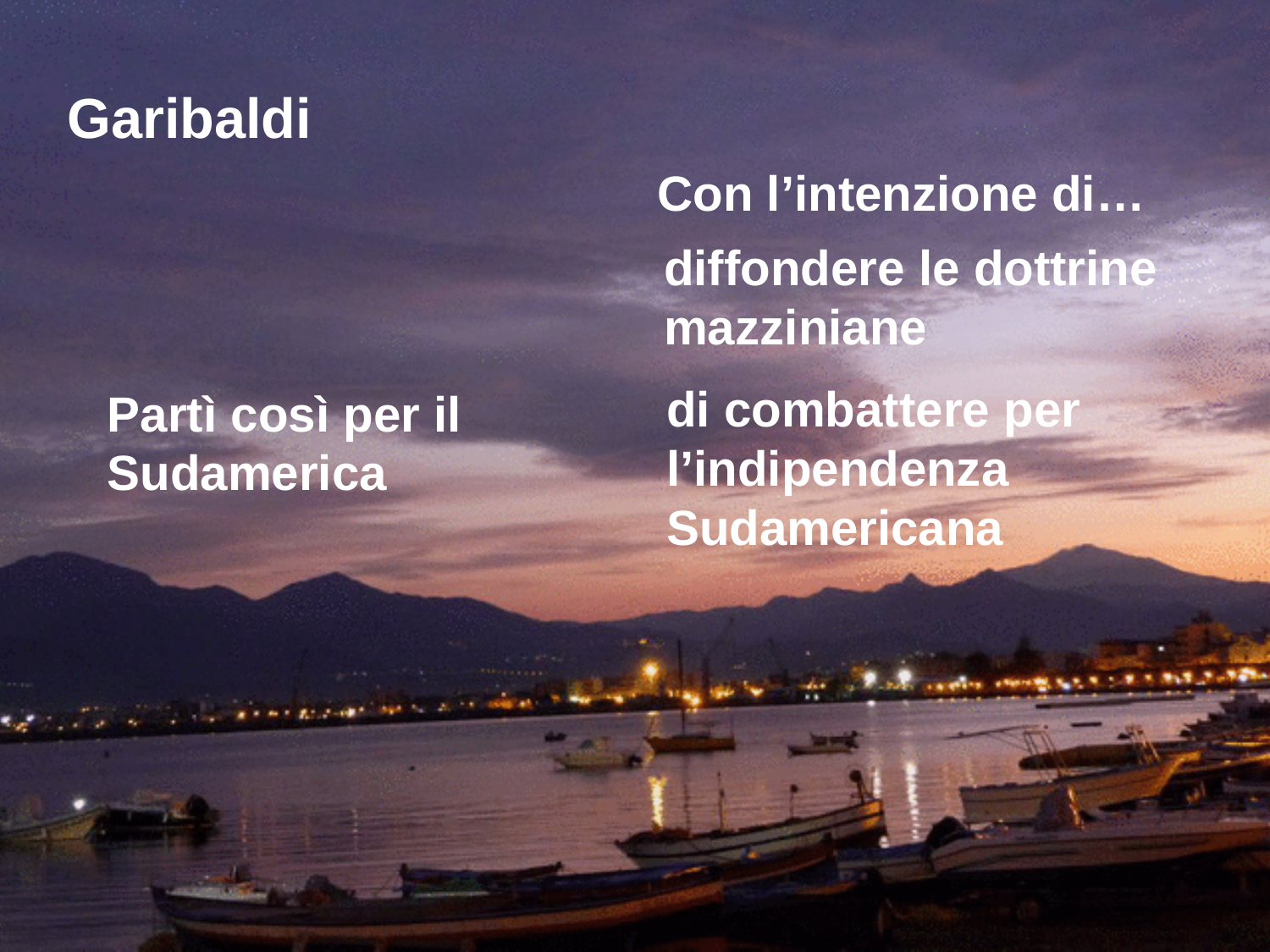

Garibaldi
Con l’intenzione di…
diffondere le dottrine mazziniane
di combattere per l’indipendenza Sudamericana
Partì così per il Sudamerica